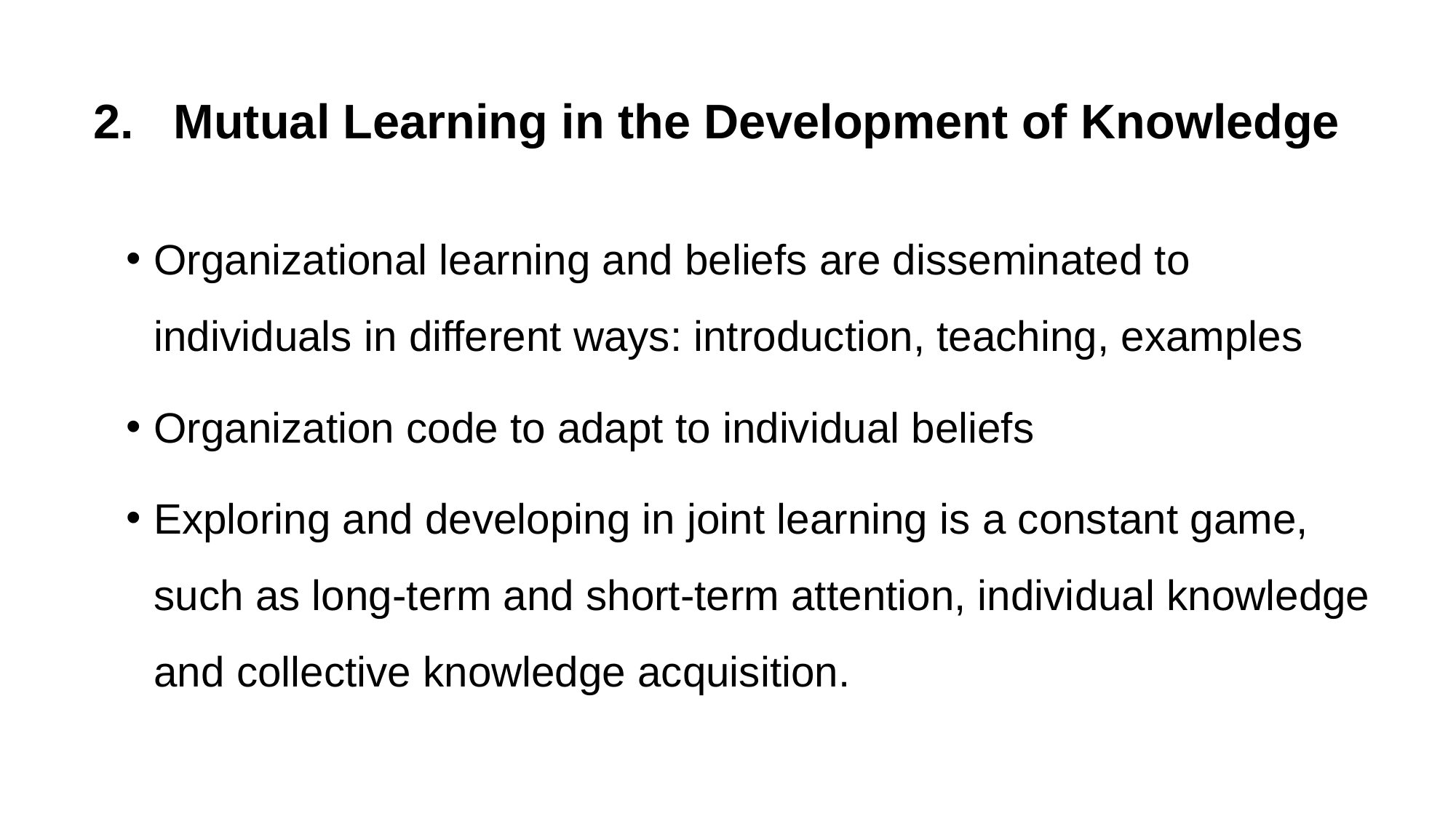

# 2.   Mutual Learning in the Development of Knowledge
Organizational learning and beliefs are disseminated to individuals in different ways: introduction, teaching, examples
Organization code to adapt to individual beliefs
Exploring and developing in joint learning is a constant game, such as long-term and short-term attention, individual knowledge and collective knowledge acquisition.